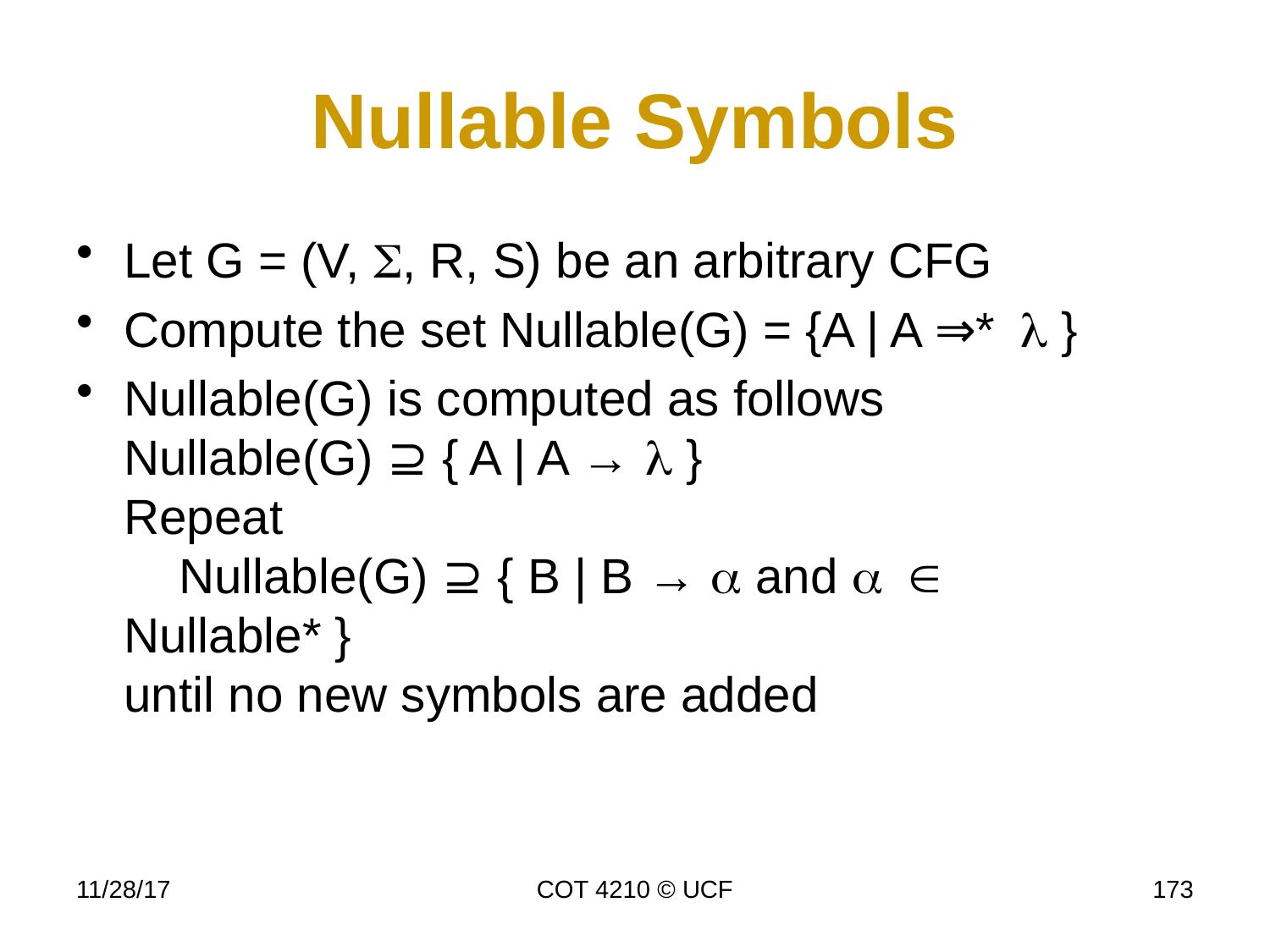

# Nullable Symbols
Let G = (V, Σ, R, S) be an arbitrary CFG
Compute the set Nullable(G) = {A | A ⇒* λ }
Nullable(G) is computed as follows
Nullable(G) ⊇ { A | A → λ }
Repeat
    Nullable(G) ⊇ { B | B → α and α ∈ Nullable* }
until no new symbols are added
11/28/17
COT 4210 © UCF
173